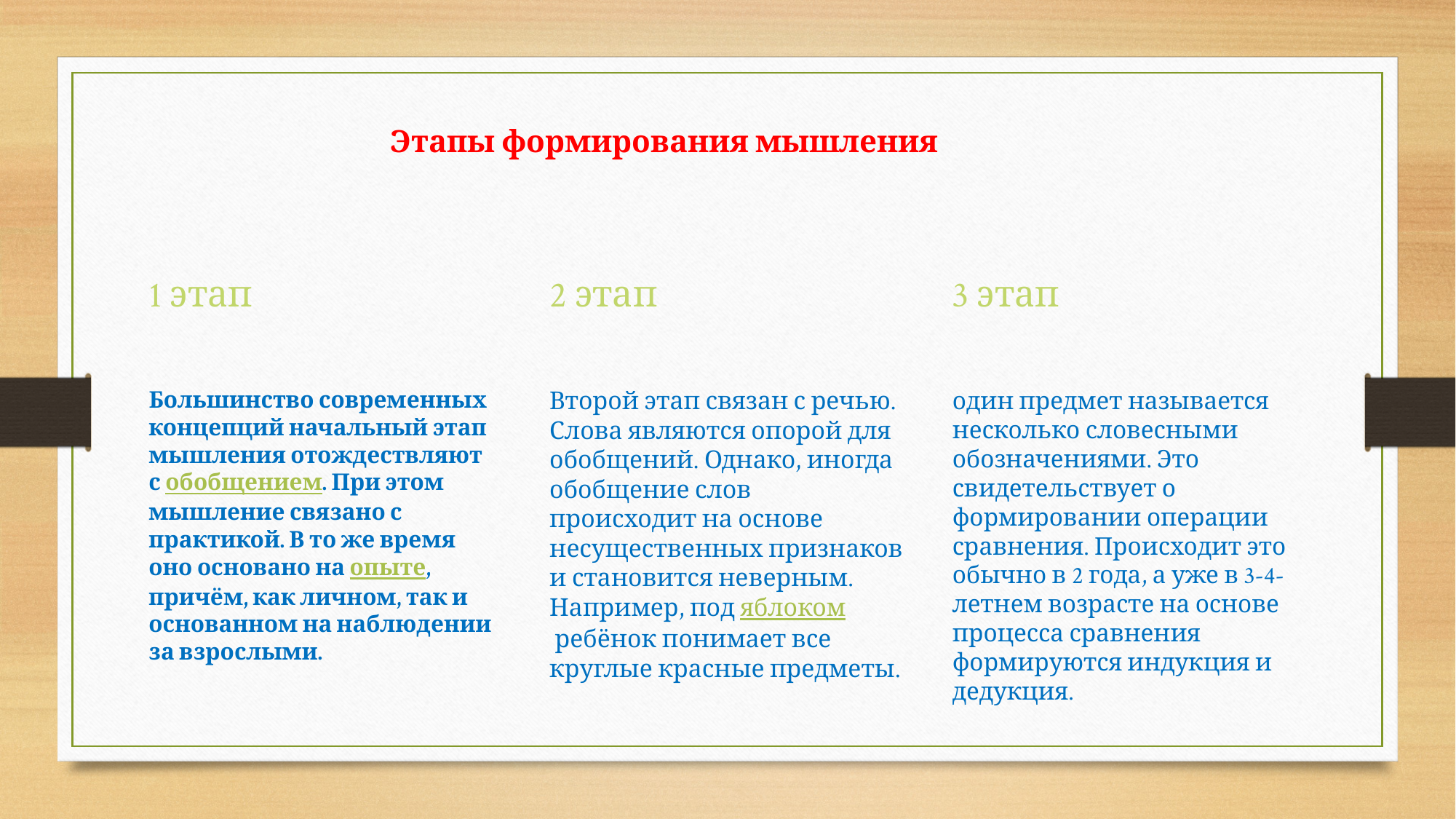

# Этапы формирования мышления
2 этап

3 этап

1 этап

один предмет называется несколько словесными обозначениями. Это свидетельствует о формировании операции сравнения. Происходит это обычно в 2 года, а уже в 3-4-летнем возрасте на основе процесса сравнения формируются индукция и дедукция.

Второй этап связан с речью. Слова являются опорой для обобщений. Однако, иногда обобщение слов происходит на основе несущественных признаков и становится неверным. Например, под яблоком ребёнок понимает все круглые красные предметы.

Большинство современных концепций начальный этап мышления отождествляют с обобщением. При этом мышление связано с практикой. В то же время оно основано на опыте, причём, как личном, так и основанном на наблюдении за взрослыми.